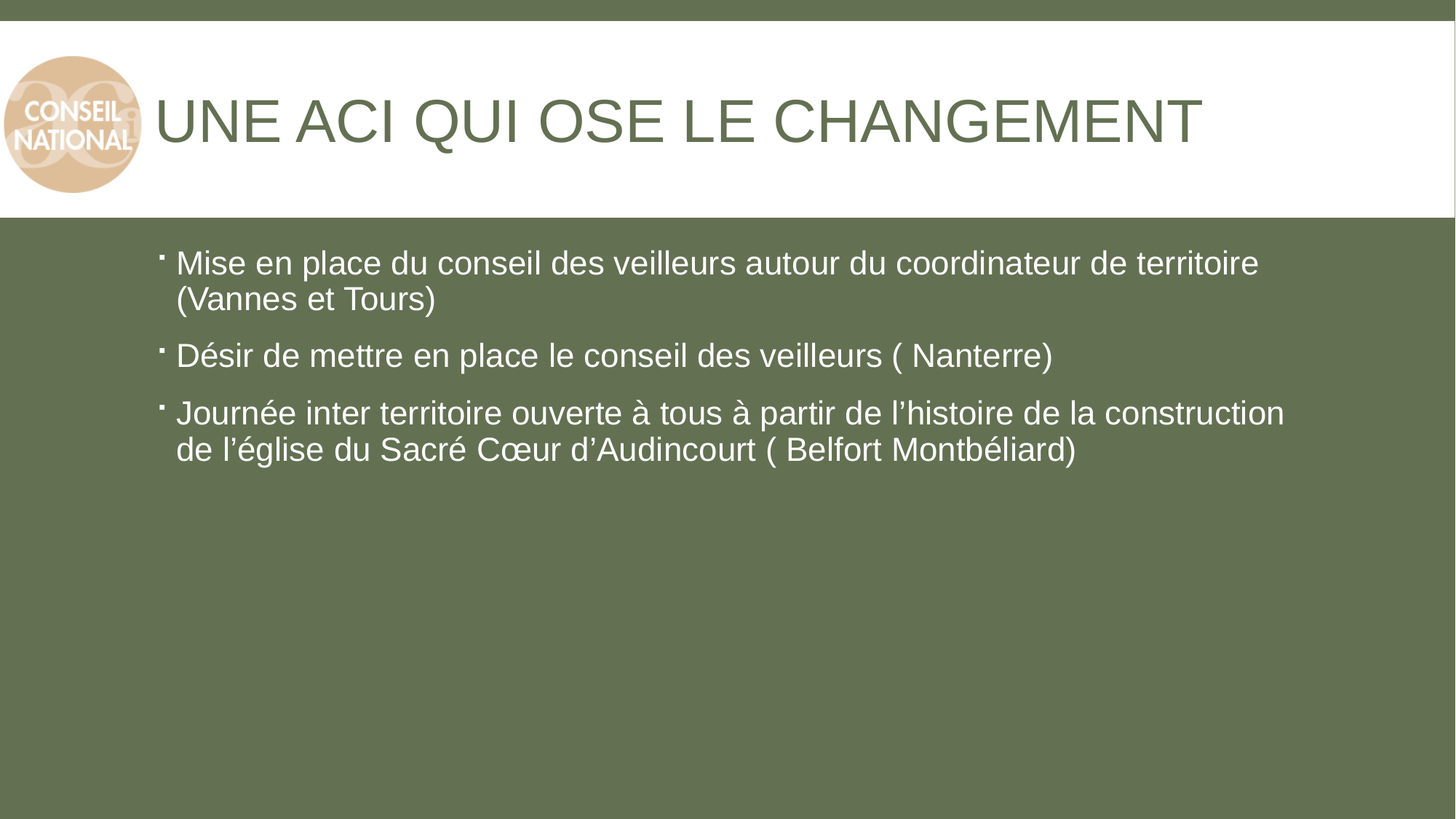

# Une aci qui ose le changement
Mise en place du conseil des veilleurs autour du coordinateur de territoire (Vannes et Tours)
Désir de mettre en place le conseil des veilleurs ( Nanterre)
Journée inter territoire ouverte à tous à partir de l’histoire de la construction de l’église du Sacré Cœur d’Audincourt ( Belfort Montbéliard)